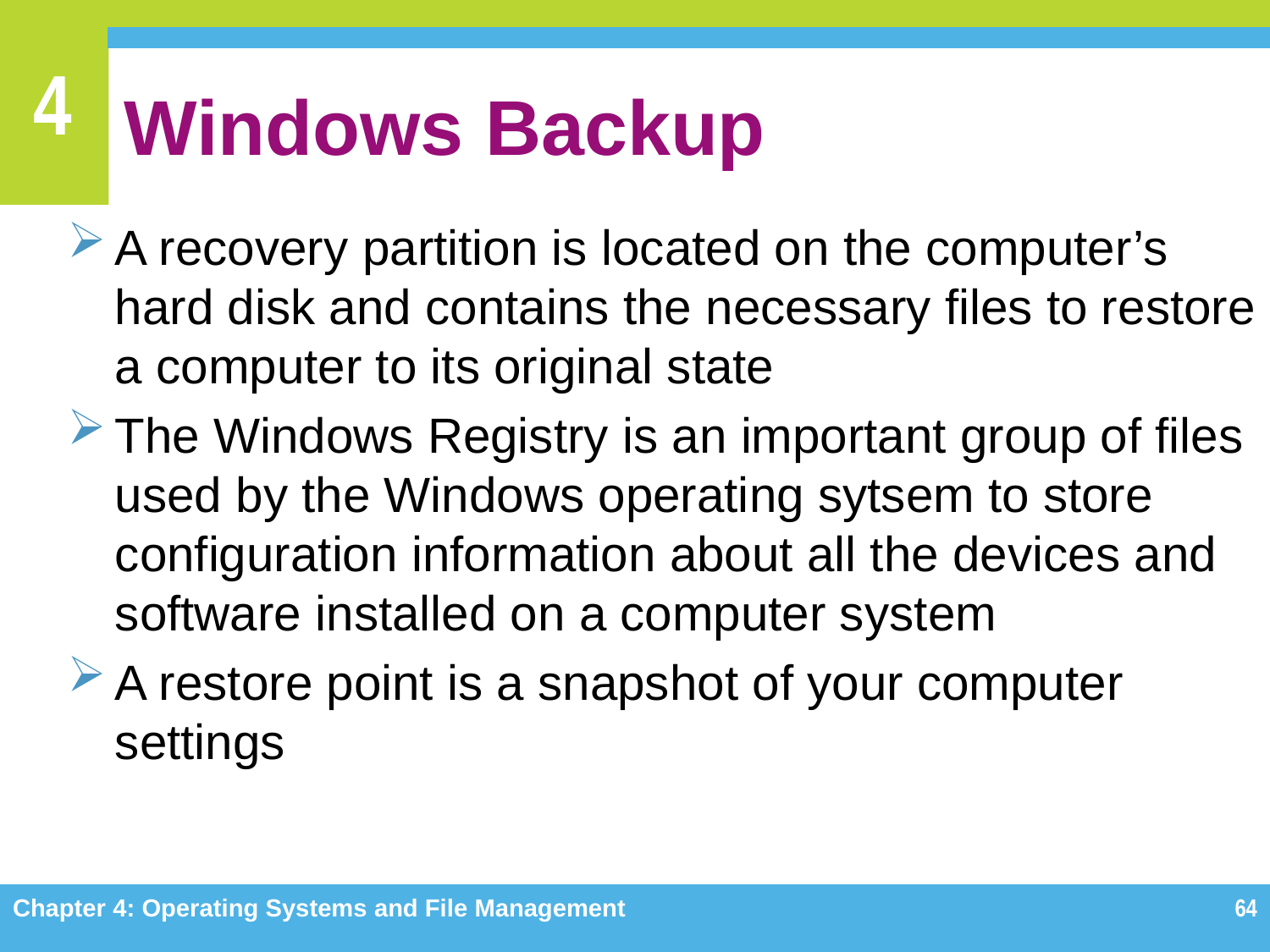

# Windows Backup
A recovery partition is located on the computer’s hard disk and contains the necessary files to restore a computer to its original state
The Windows Registry is an important group of files used by the Windows operating sytsem to store configuration information about all the devices and software installed on a computer system
A restore point is a snapshot of your computer settings
Chapter 4: Operating Systems and File Management
64